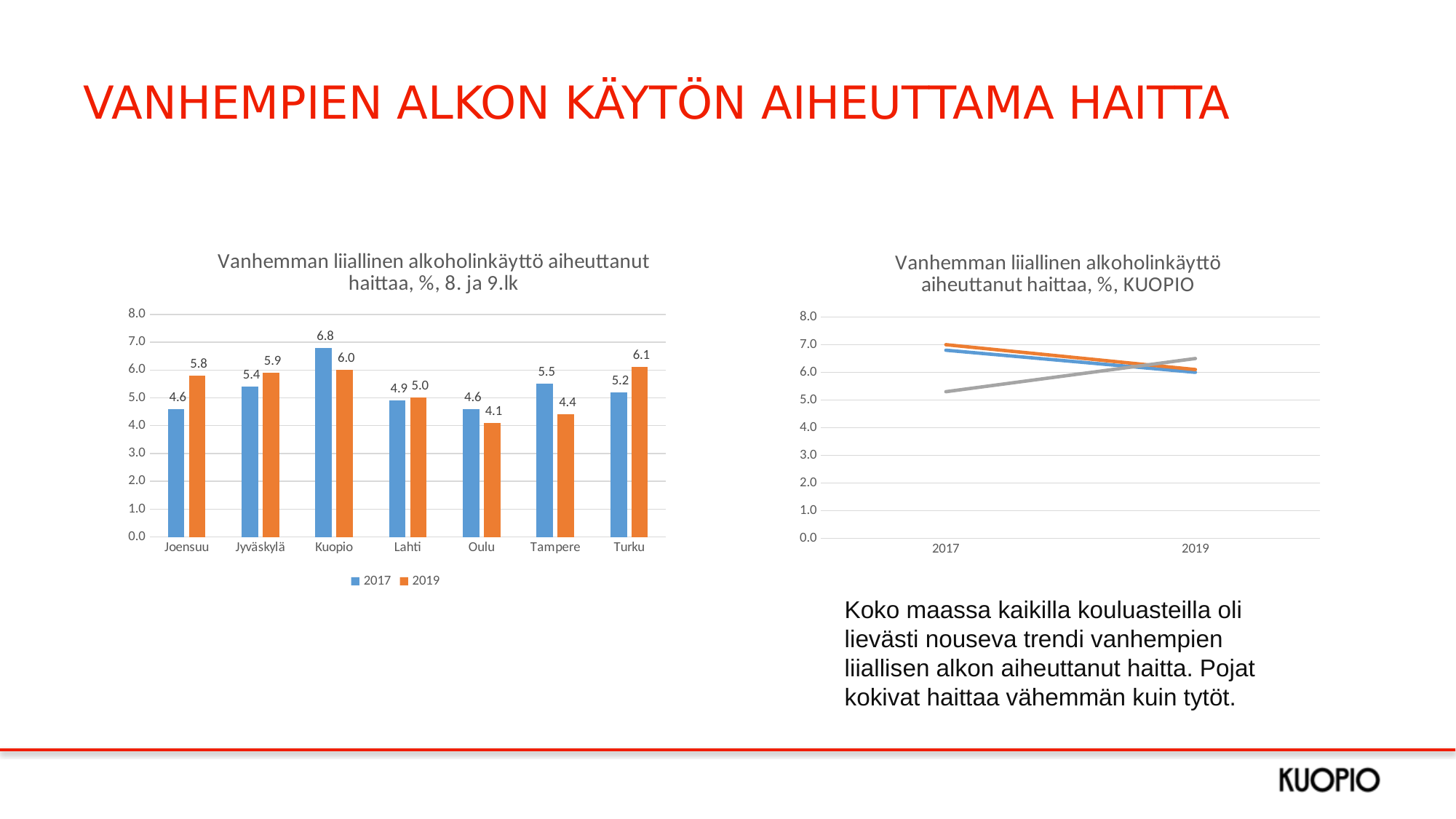

# VANHEMPIEN ALKON KÄYTÖN AIHEUTTAMA HAITTA

### Chart: Vanhemman liiallinen alkoholinkäyttö aiheuttanut haittaa, %, 8. ja 9.lk

| Category | 2017 | 2019 |
|---|---|---|
| Joensuu | 4.6 | 5.8 |
| Jyväskylä | 5.4 | 5.9 |
| Kuopio | 6.8 | 6.0 |
| Lahti | 4.9 | 5.0 |
| Oulu | 4.6 | 4.1 |
| Tampere | 5.5 | 4.4 |
| Turku | 5.2 | 6.1 |

### Chart: Vanhemman liiallinen alkoholinkäyttö aiheuttanut haittaa, %, KUOPIO

| Category | Perusopetus 8. ja 9. lk | Lukio 1. ja 2. vuosi | Ammatillinen oppilaitos |
|---|---|---|---|
| 2017 | 6.8 | 7.0 | 5.3 |
| 2019 | 6.0 | 6.1 | 6.5 |
Koko maassa kaikilla kouluasteilla oli lievästi nouseva trendi vanhempien liiallisen alkon aiheuttanut haitta. Pojat kokivat haittaa vähemmän kuin tytöt.